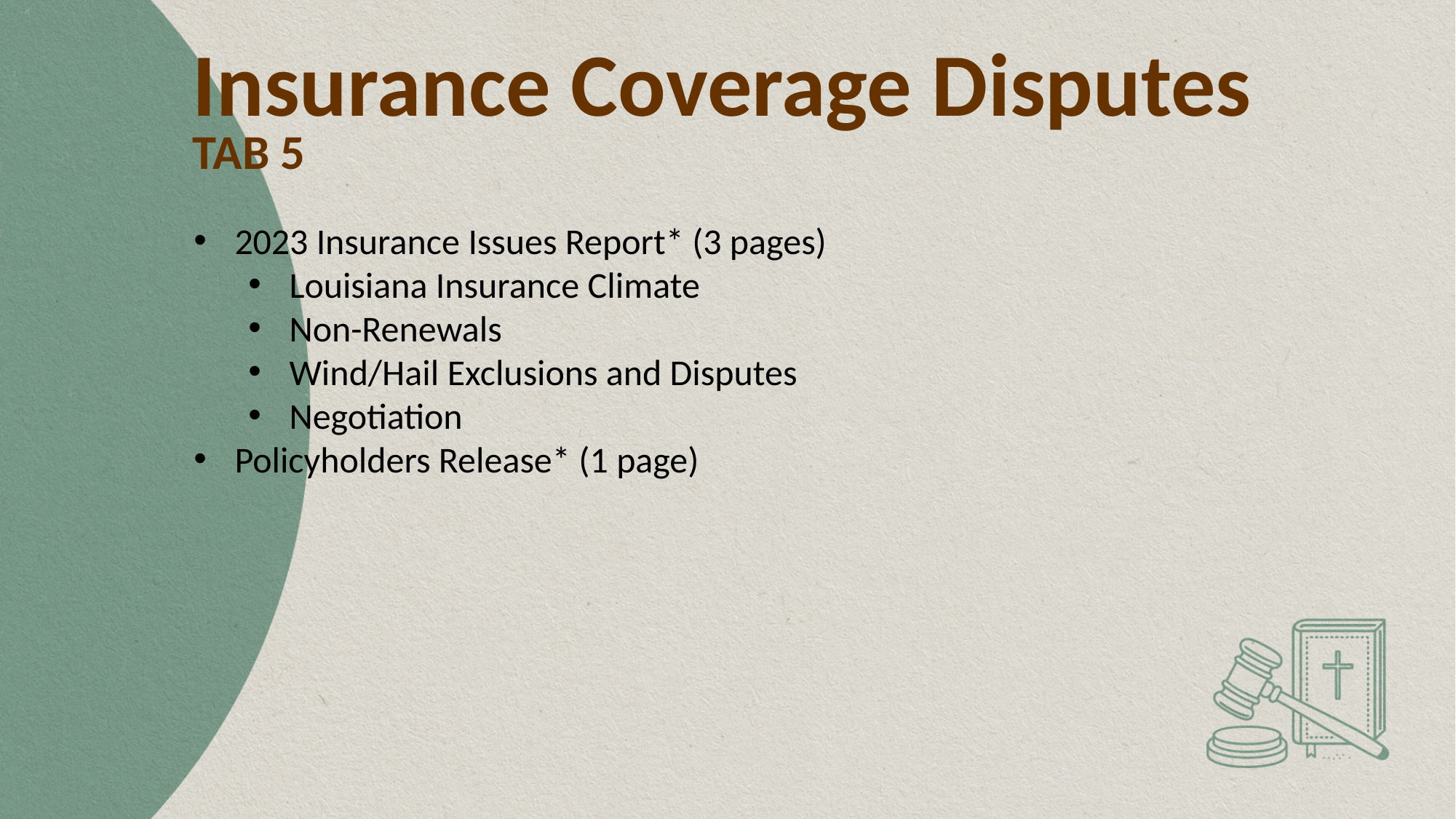

# Insurance Coverage Disputes
TAB 5

2023 Insurance Issues Report* (3 pages)
Louisiana Insurance Climate
Non-Renewals
Wind/Hail Exclusions and Disputes
Negotiation
Policyholders Release* (1 page)